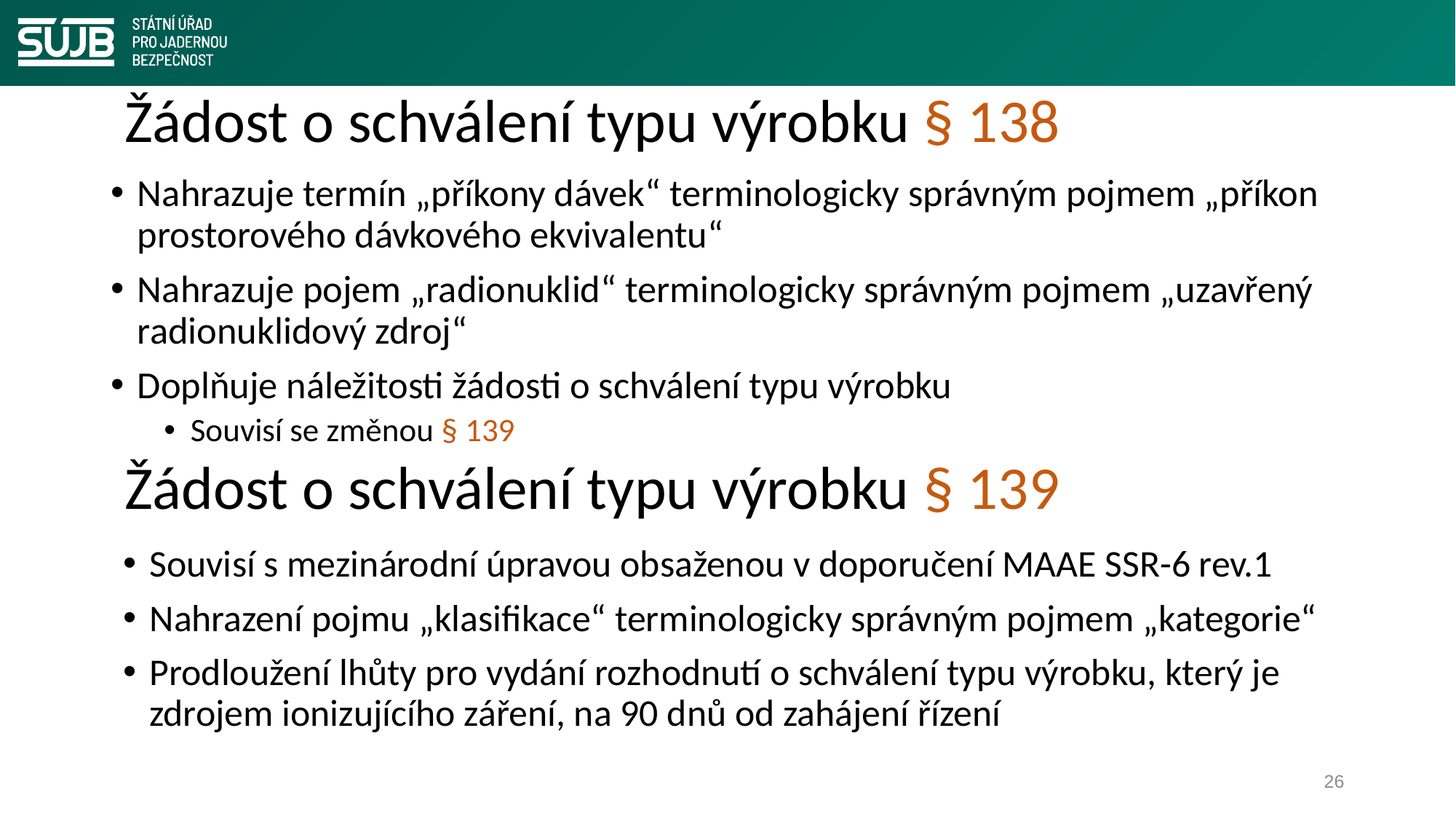

# Žádost o schválení typu výrobku § 138
Nahrazuje termín „příkony dávek“ terminologicky správným pojmem „příkon prostorového dávkového ekvivalentu“
Nahrazuje pojem „radionuklid“ terminologicky správným pojmem „uzavřený radionuklidový zdroj“
Doplňuje náležitosti žádosti o schválení typu výrobku
Souvisí se změnou § 139
 Žádost o schválení typu výrobku § 139
Souvisí s mezinárodní úpravou obsaženou v doporučení MAAE SSR-6 rev.1
Nahrazení pojmu „klasifikace“ terminologicky správným pojmem „kategorie“
Prodloužení lhůty pro vydání rozhodnutí o schválení typu výrobku, který je zdrojem ionizujícího záření, na 90 dnů od zahájení řízení
26